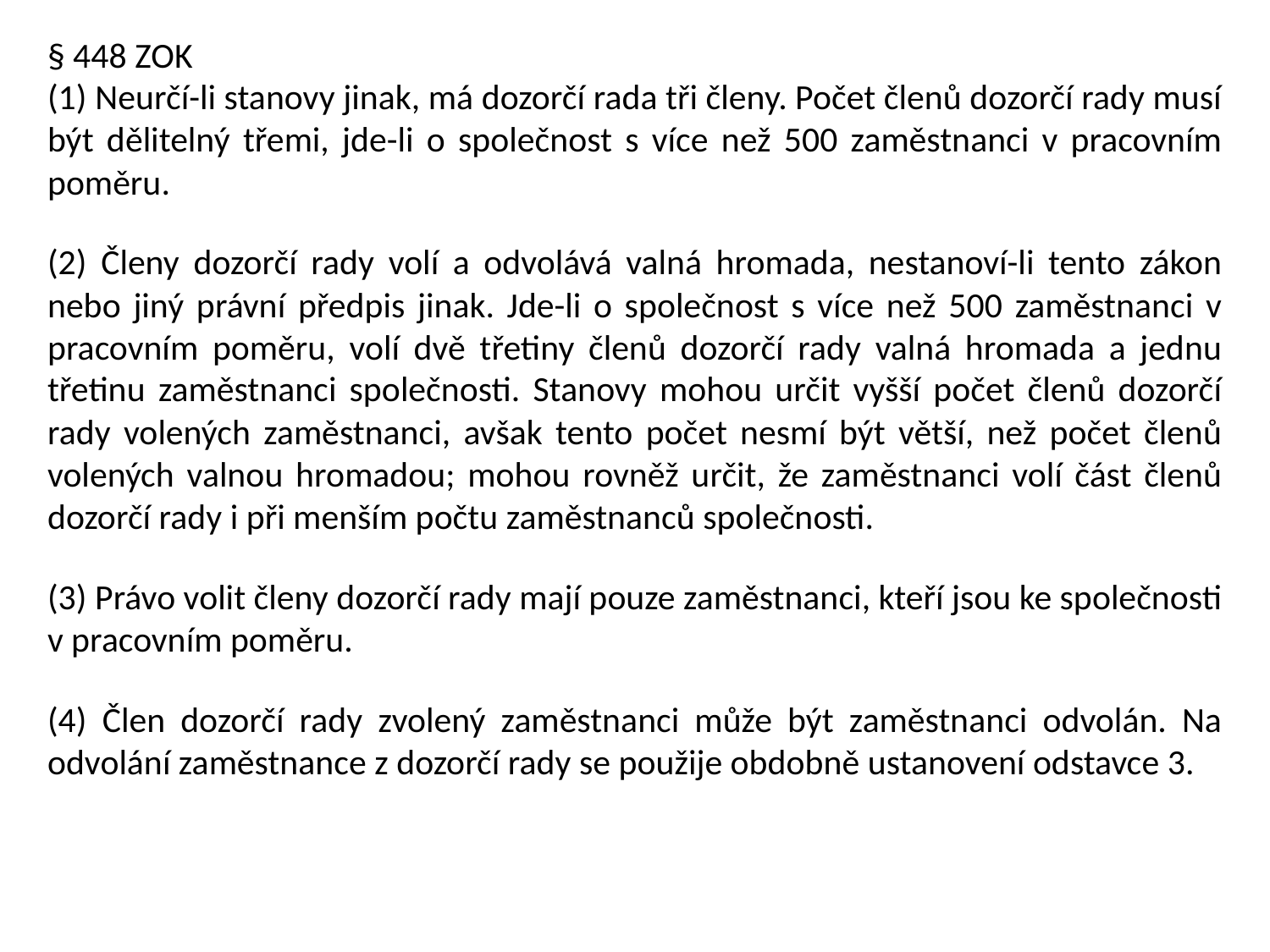

§ 448 ZOK
(1) Neurčí-li stanovy jinak, má dozorčí rada tři členy. Počet členů dozorčí rady musí být dělitelný třemi, jde-li o společnost s více než 500 zaměstnanci v pracovním poměru.

(2) Členy dozorčí rady volí a odvolává valná hromada, nestanoví-li tento zákon nebo jiný právní předpis jinak. Jde-li o společnost s více než 500 zaměstnanci v pracovním poměru, volí dvě třetiny členů dozorčí rady valná hromada a jednu třetinu zaměstnanci společnosti. Stanovy mohou určit vyšší počet členů dozorčí rady volených zaměstnanci, avšak tento počet nesmí být větší, než počet členů volených valnou hromadou; mohou rovněž určit, že zaměstnanci volí část členů dozorčí rady i při menším počtu zaměstnanců společnosti.

(3) Právo volit členy dozorčí rady mají pouze zaměstnanci, kteří jsou ke společnosti v pracovním poměru.

(4) Člen dozorčí rady zvolený zaměstnanci může být zaměstnanci odvolán. Na odvolání zaměstnance z dozorčí rady se použije obdobně ustanovení odstavce 3.